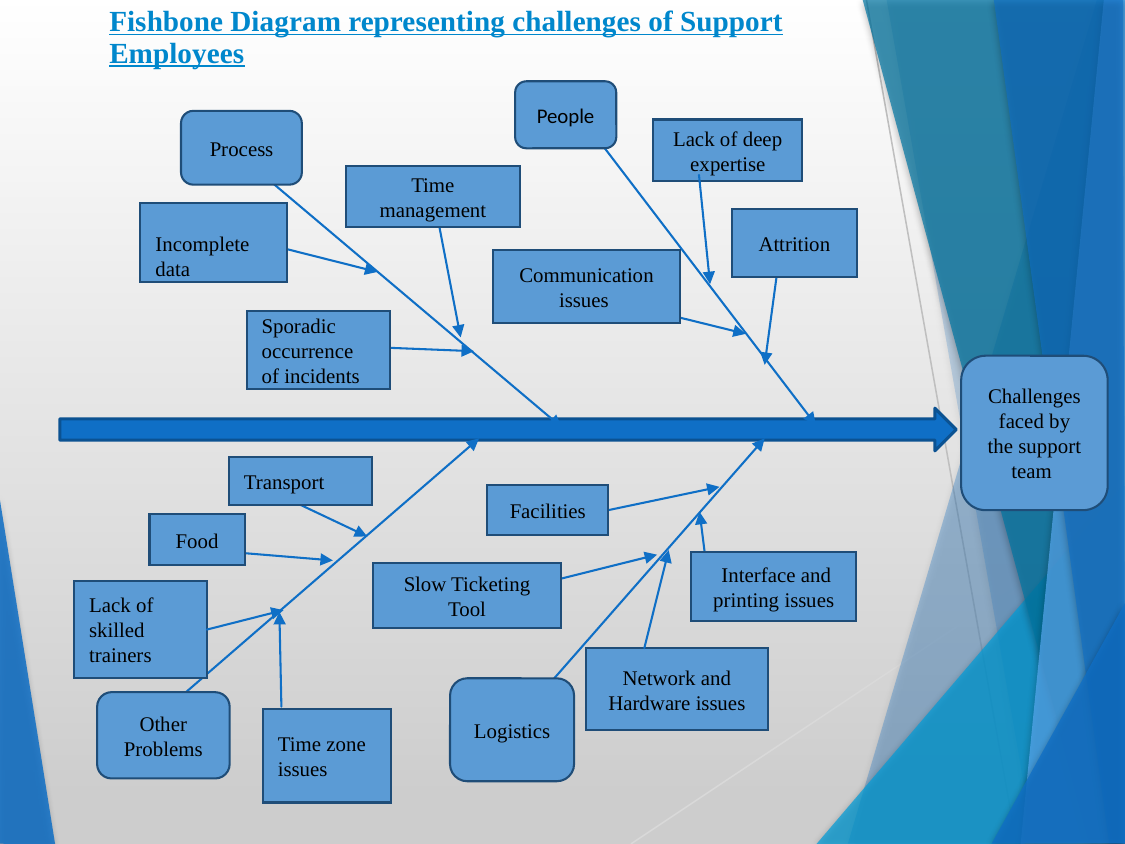

Fishbone Diagram representing challenges of Support Employees
People
Process
Lack of deep expertise
Time management

Incomplete data
Attrition
Communication issues
Sporadic occurrence of incidents
Challenges faced by the support team

Transport
Facilities
Food
 Interface and printing issues
Slow Ticketing Tool
Lack of skilled trainers
Network and Hardware issues
Logistics
Other Problems
Time zone issues